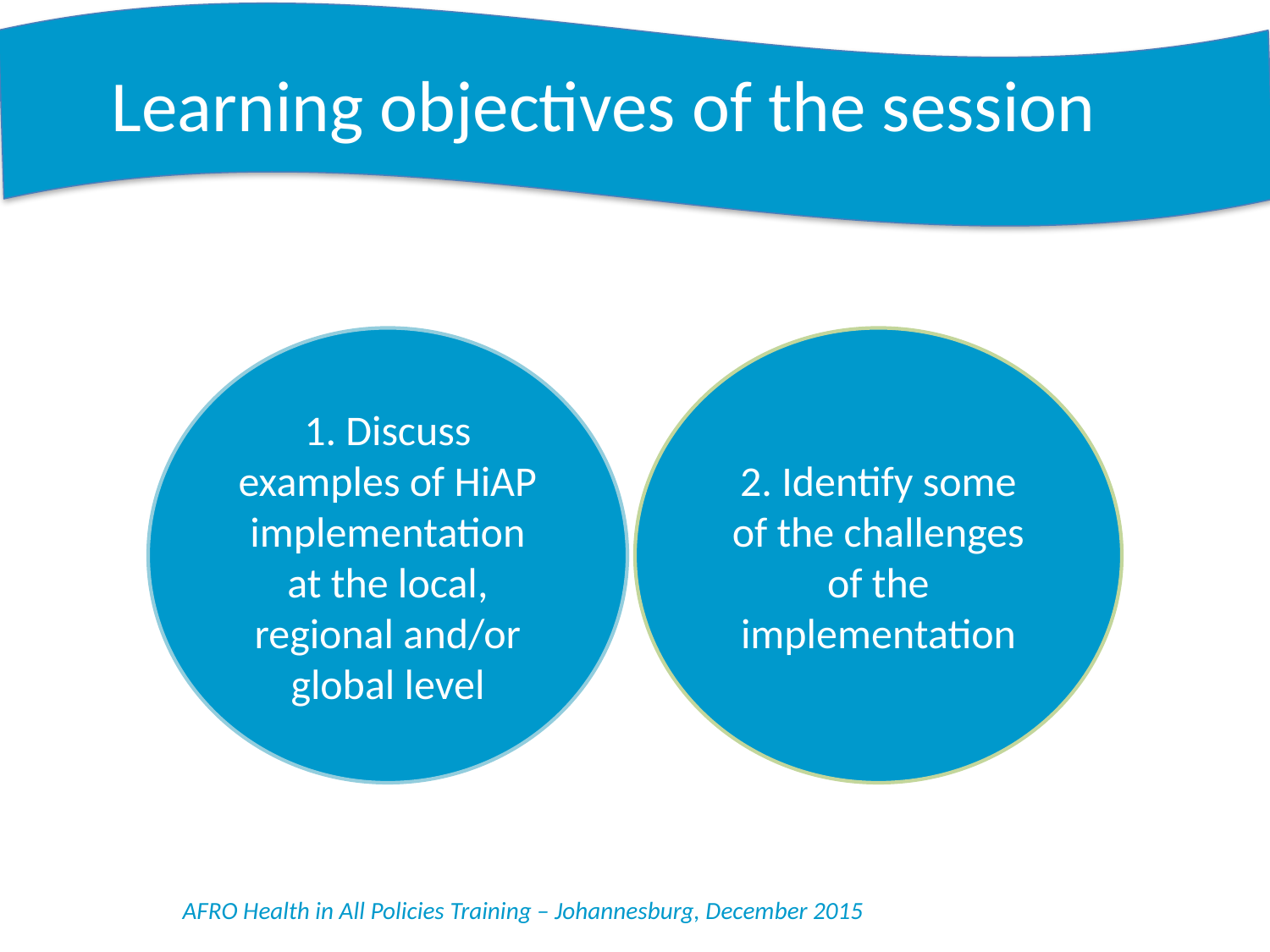

# Learning objectives of the session
1. Discuss examples of HiAP implementation at the local, regional and/or global level
2. Identify some of the challenges of the implementation